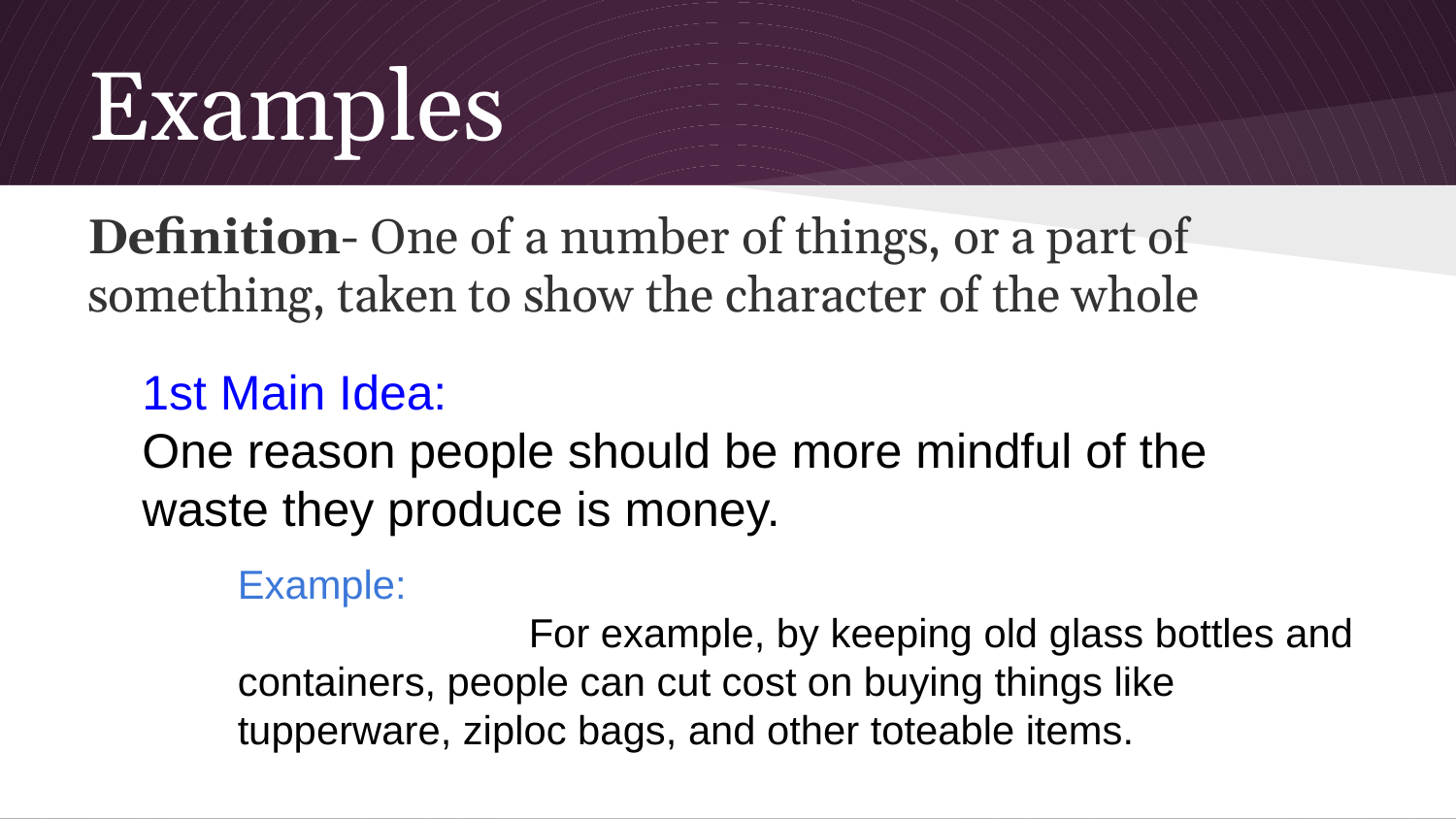

# Examples
Definition- One of a number of things, or a part of something, taken to show the character of the whole
1st Main Idea:
One reason people should be more mindful of the waste they produce is money.

Example:
		For example, by keeping old glass bottles and containers, people can cut cost on buying things like tupperware, ziploc bags, and other toteable items.